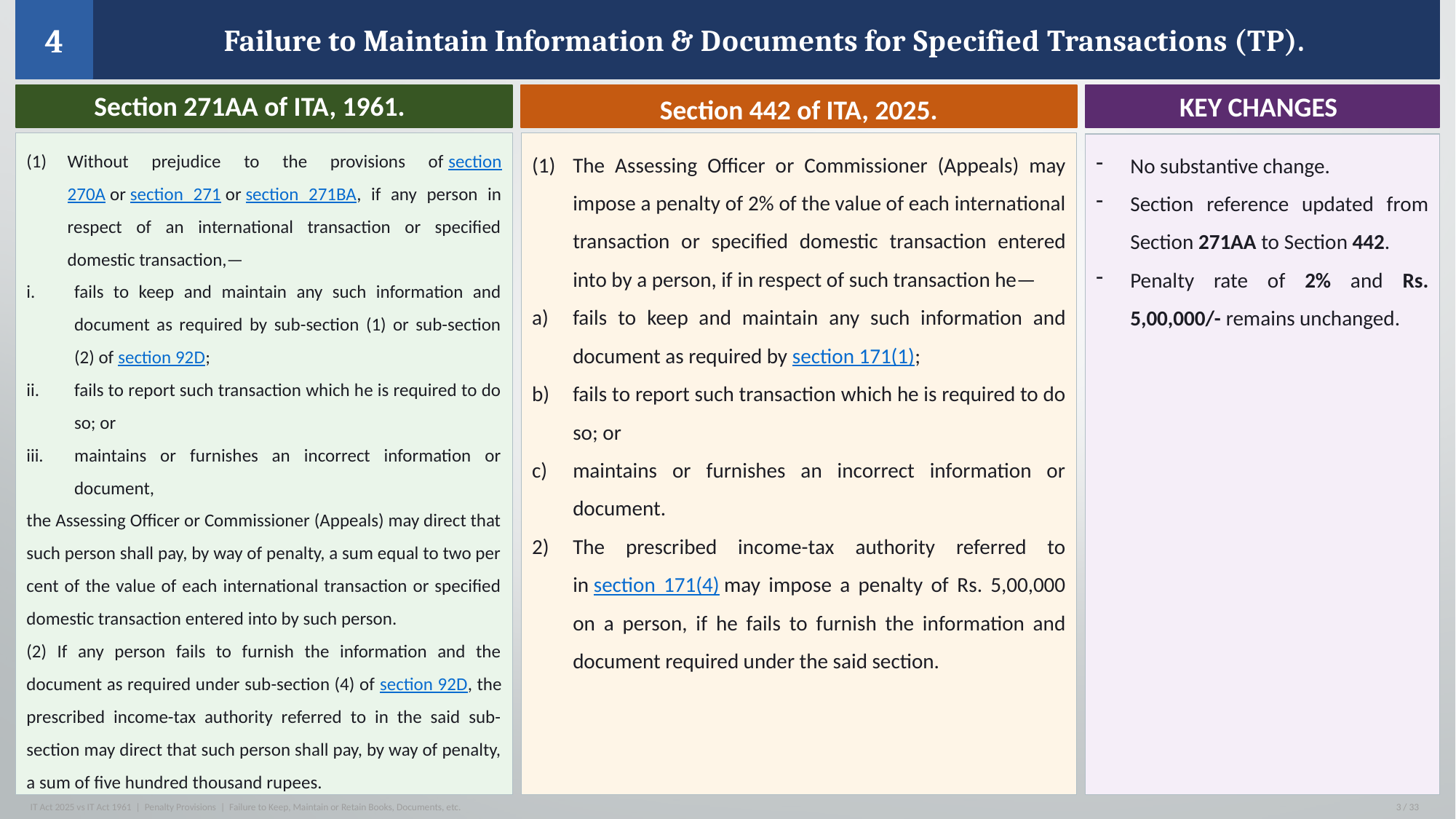

4
Failure to Maintain Information & Documents for Specified Transactions (TP).

WHAT IS THE PENALTY FOR?
KEY CHANGES
Section 442 of ITA, 2025.

Section 271AA of ITA, 1961.

The Assessing Officer or Commissioner (Appeals) may impose a penalty of 2% of the value of each international transaction or specified domestic transaction entered into by a person, if in respect of such transaction he—
fails to keep and maintain any such information and document as required by section 171(1);
fails to report such transaction which he is required to do so; or
maintains or furnishes an incorrect information or document.
The prescribed income-tax authority referred to in section 171(4) may impose a penalty of Rs. 5,00,000 on a person, if he fails to furnish the information and document required under the said section.

Without prejudice to the provisions of section 270A or section 271 or section 271BA, if any person in respect of an international transaction or specified domestic transaction,—
fails to keep and maintain any such information and document as required by sub-section (1) or sub-section (2) of section 92D;
fails to report such transaction which he is required to do so; or
maintains or furnishes an incorrect information or document,
the Assessing Officer or Commissioner (Appeals) may direct that such person shall pay, by way of penalty, a sum equal to two per cent of the value of each international transaction or specified domestic transaction entered into by such person.
(2) If any person fails to furnish the information and the document as required under sub-section (4) of section 92D, the prescribed income-tax authority referred to in the said sub-section may direct that such person shall pay, by way of penalty, a sum of five hundred thousand rupees.

No substantive change.
Section reference updated from Section 271AA to Section 442.
Penalty rate of 2% and Rs. 5,00,000/- remains unchanged.

IT Act 2025 vs IT Act 1961  |  Penalty Provisions  |  Failure to Keep, Maintain or Retain Books, Documents, etc.
3 / 33